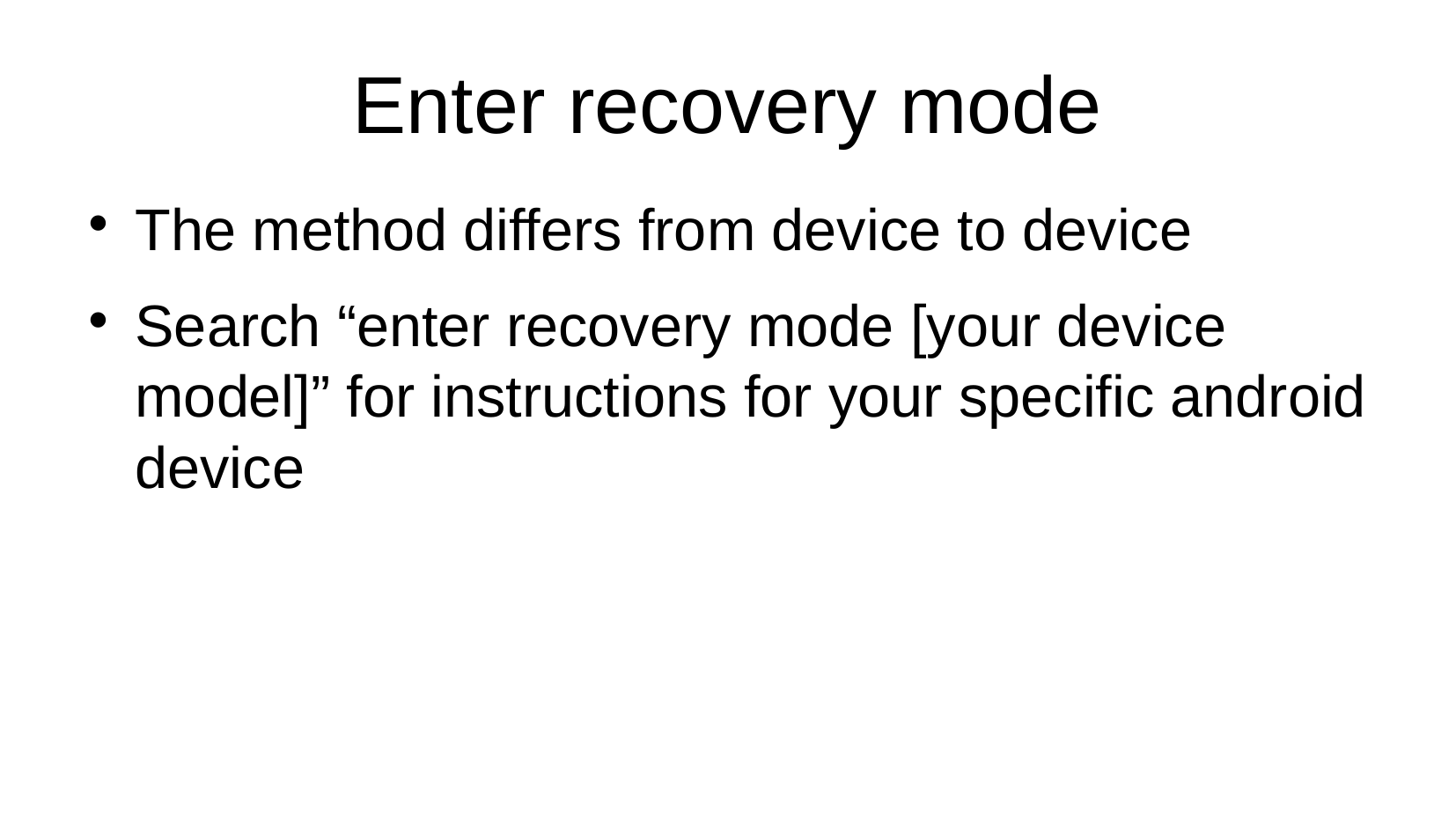

# Enter recovery mode
The method differs from device to device
Search “enter recovery mode [your device model]” for instructions for your specific android device